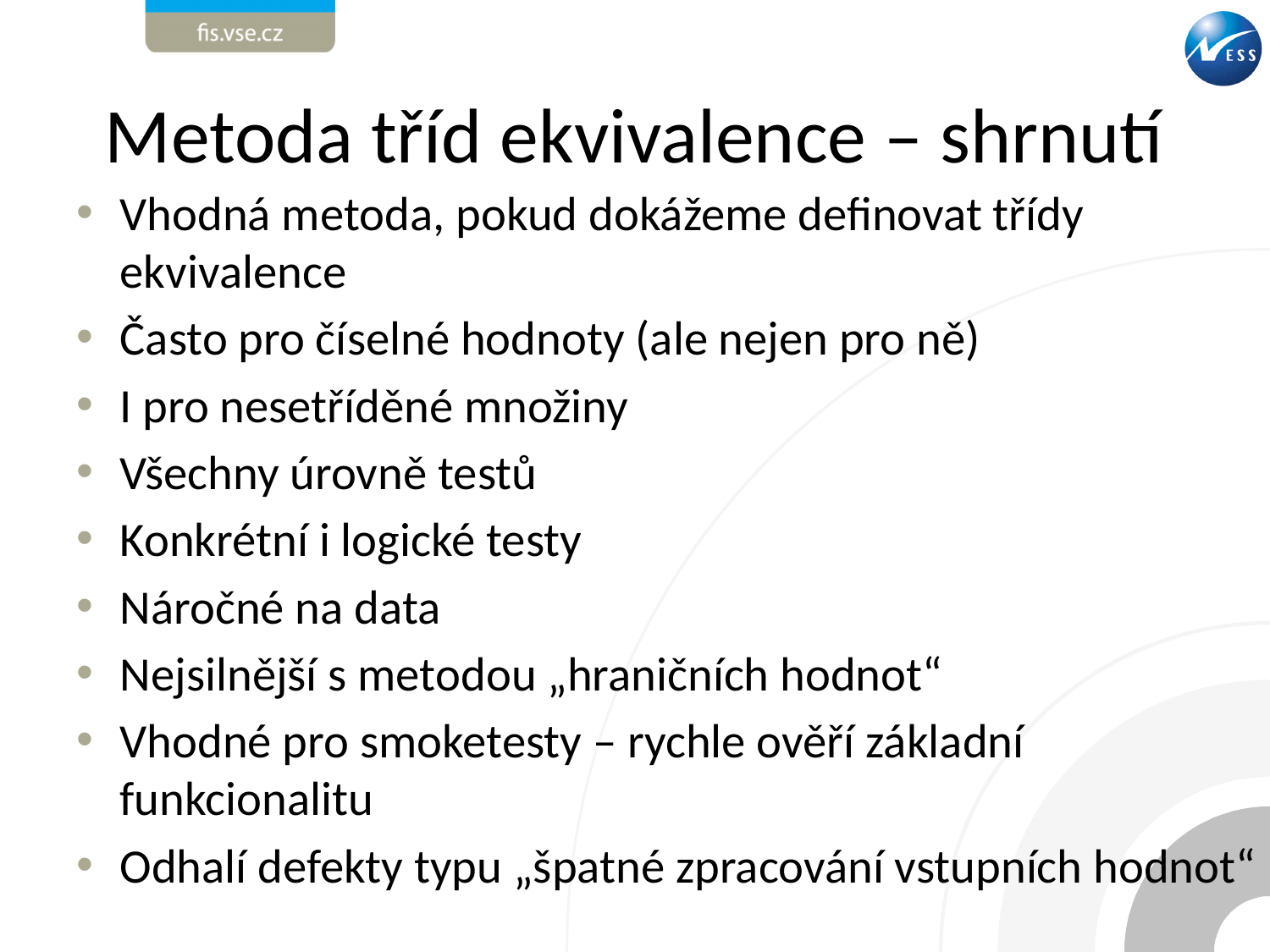

# Metoda tříd ekvivalence – shrnutí
Vhodná metoda, pokud dokážeme definovat třídy ekvivalence
Často pro číselné hodnoty (ale nejen pro ně)
I pro nesetříděné množiny
Všechny úrovně testů
Konkrétní i logické testy
Náročné na data
Nejsilnější s metodou „hraničních hodnot“
Vhodné pro smoketesty – rychle ověří základní funkcionalitu
Odhalí defekty typu „špatné zpracování vstupních hodnot“